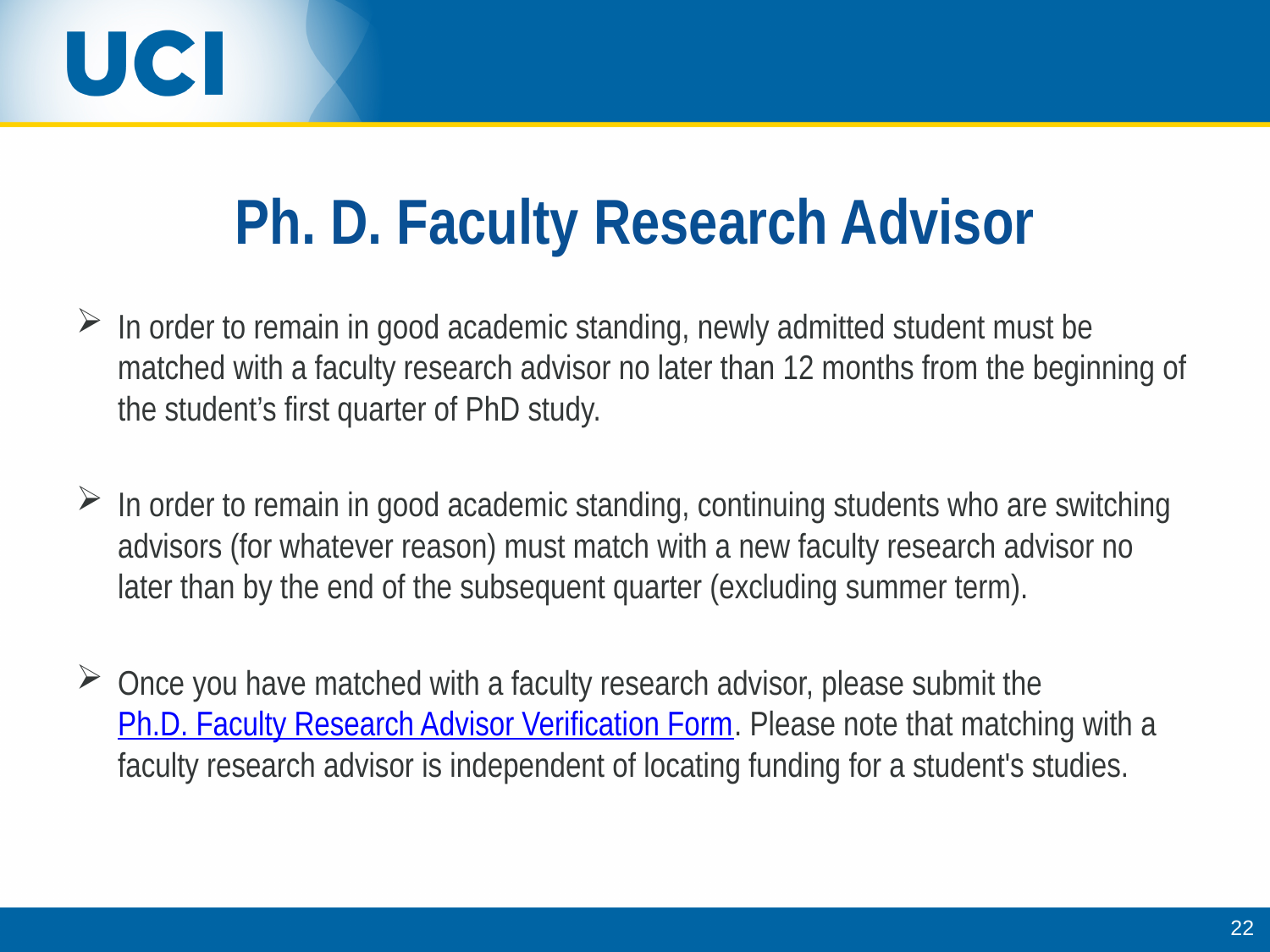

# Ph. D. Faculty Research Advisor
In order to remain in good academic standing, newly admitted student must be matched with a faculty research advisor no later than 12 months from the beginning of the student’s first quarter of PhD study.

In order to remain in good academic standing, continuing students who are switching advisors (for whatever reason) must match with a new faculty research advisor no later than by the end of the subsequent quarter (excluding summer term).

Once you have matched with a faculty research advisor, please submit the Ph.D. Faculty Research Advisor Verification Form. Please note that matching with a faculty research advisor is independent of locating funding for a student's studies.
22